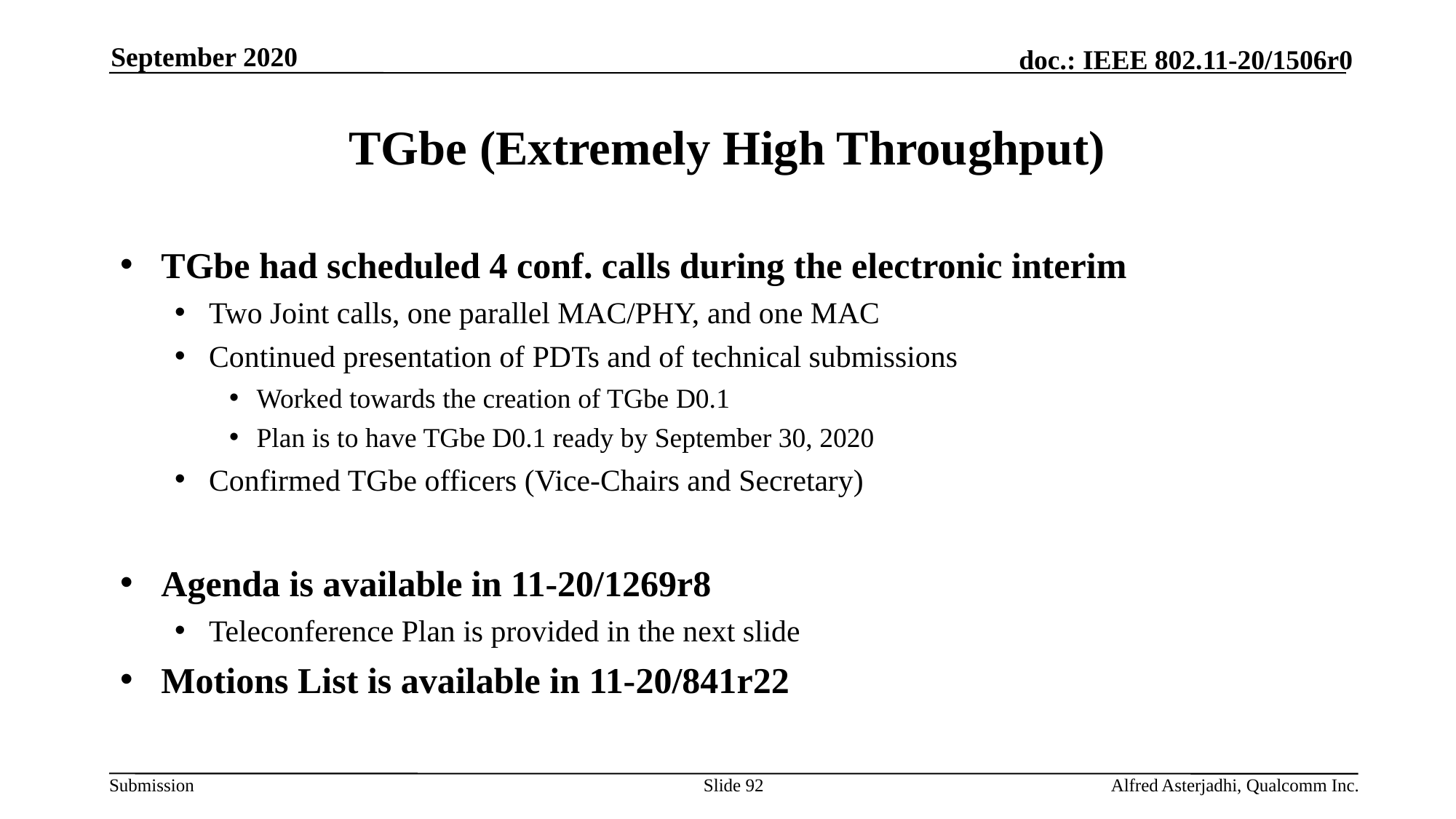

September 2020
# TGbe (Extremely High Throughput)
TGbe had scheduled 4 conf. calls during the electronic interim
Two Joint calls, one parallel MAC/PHY, and one MAC
Continued presentation of PDTs and of technical submissions
Worked towards the creation of TGbe D0.1
Plan is to have TGbe D0.1 ready by September 30, 2020
Confirmed TGbe officers (Vice-Chairs and Secretary)

Agenda is available in 11-20/1269r8
Teleconference Plan is provided in the next slide
Motions List is available in 11-20/841r22

Slide 92
Alfred Asterjadhi, Qualcomm Inc.